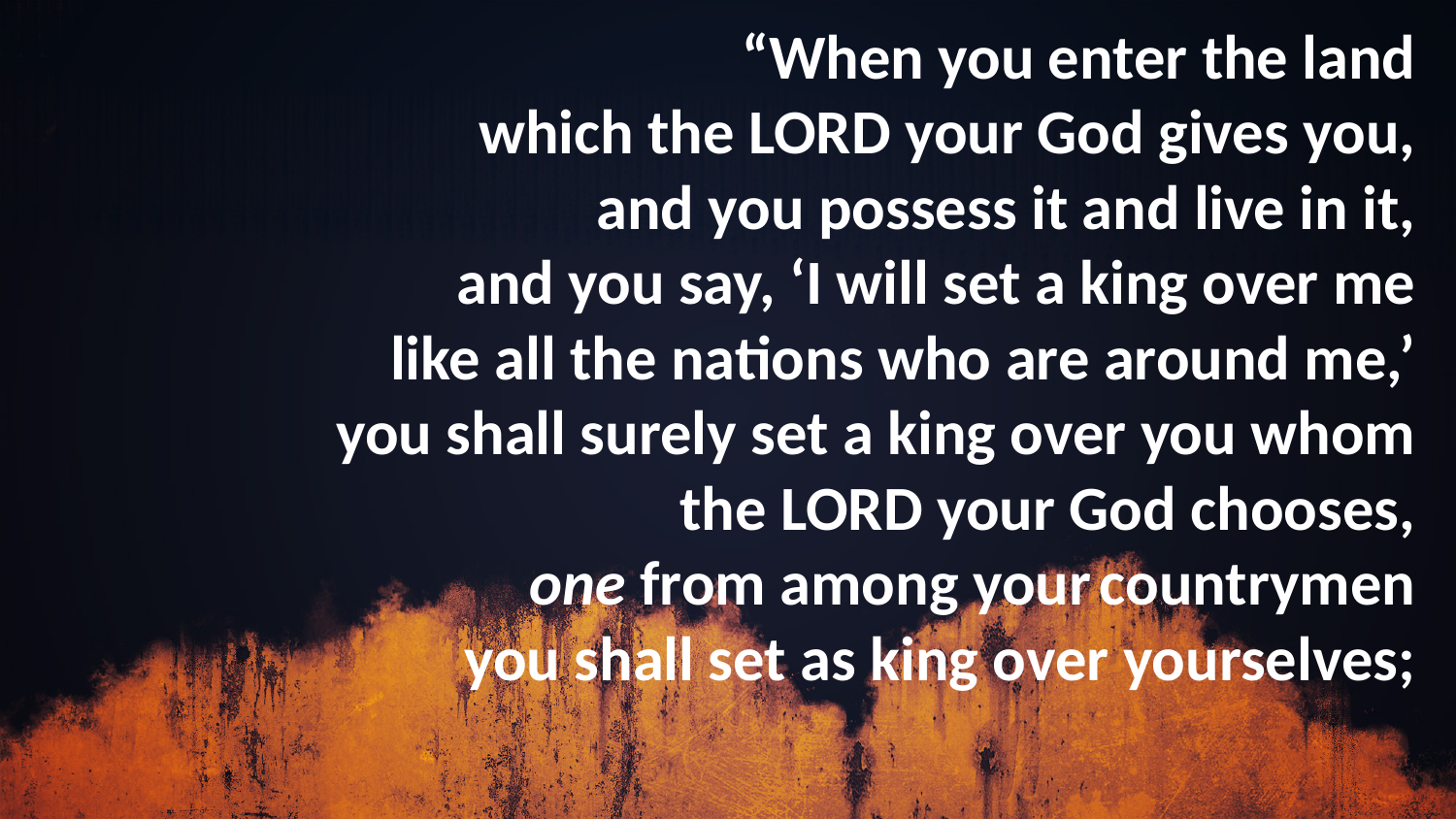

“When you enter the land
which the Lord your God gives you,
and you possess it and live in it,
and you say, ‘I will set a king over me
like all the nations who are around me,’
you shall surely set a king over you whom
the Lord your God chooses,
one from among your countrymen
you shall set as king over yourselves;